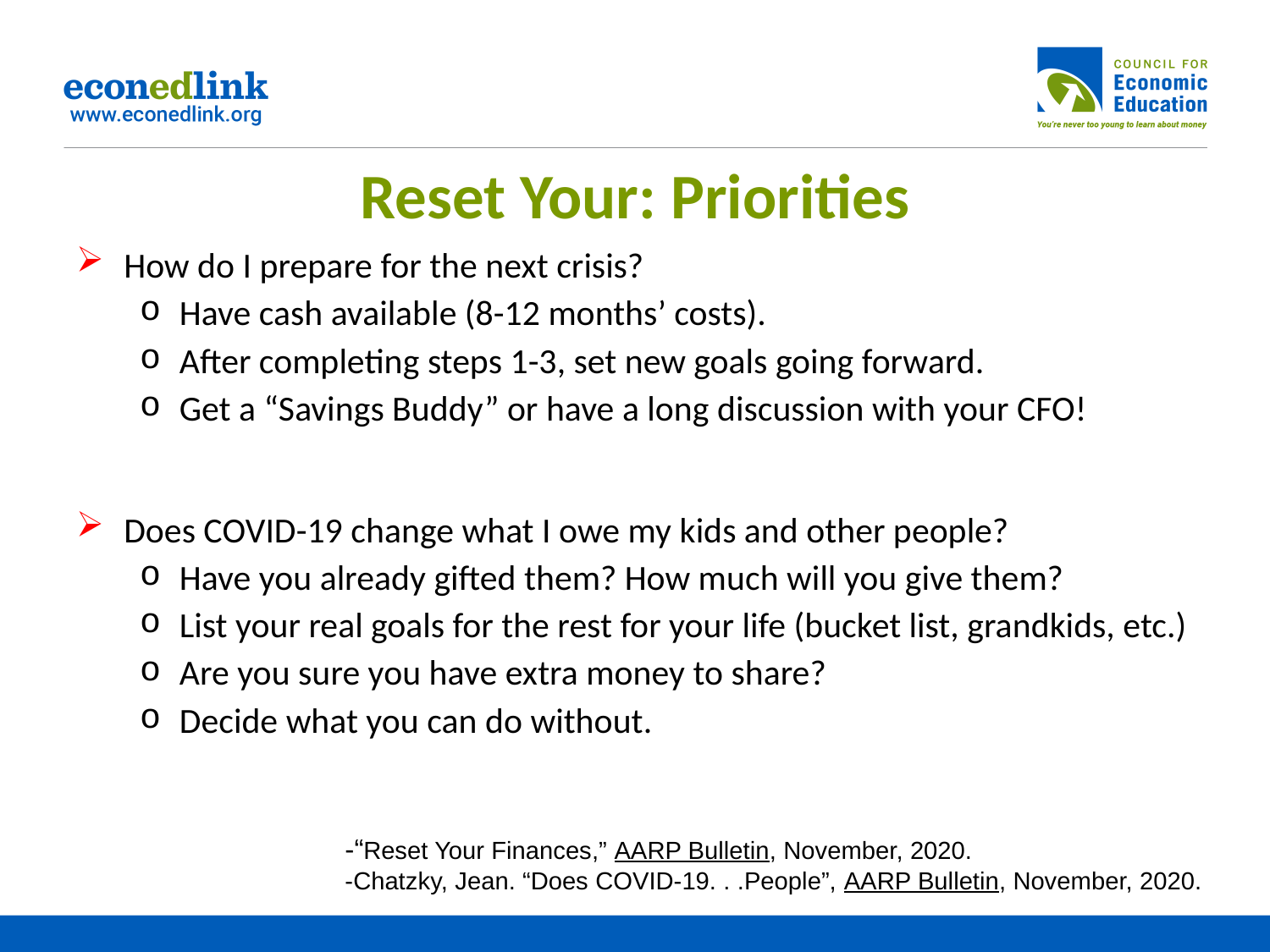

# Reset Your: Priorities
How do I prepare for the next crisis?
Have cash available (8-12 months’ costs).
After completing steps 1-3, set new goals going forward.
Get a “Savings Buddy” or have a long discussion with your CFO!

Does COVID-19 change what I owe my kids and other people?
Have you already gifted them? How much will you give them?
List your real goals for the rest for your life (bucket list, grandkids, etc.)
Are you sure you have extra money to share?
Decide what you can do without.

-“Reset Your Finances,” AARP Bulletin, November, 2020.
-Chatzky, Jean. “Does COVID-19. . .People”, AARP Bulletin, November, 2020.